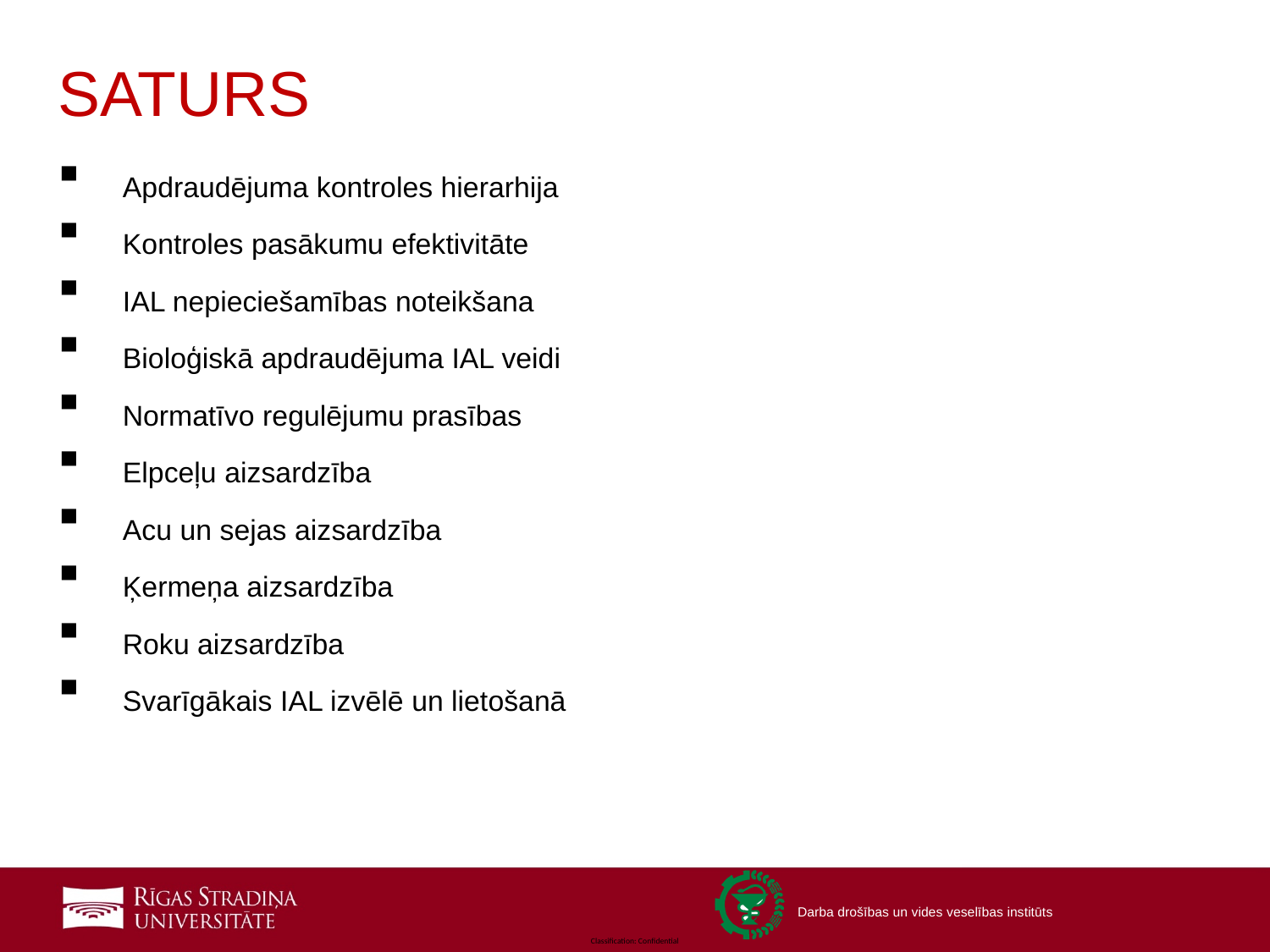

SATURS
Apdraudējuma kontroles hierarhija
Kontroles pasākumu efektivitāte
IAL nepieciešamības noteikšana
Bioloģiskā apdraudējuma IAL veidi
Normatīvo regulējumu prasības
Elpceļu aizsardzība
Acu un sejas aizsardzība
Ķermeņa aizsardzība
Roku aizsardzība
Svarīgākais IAL izvēlē un lietošanā